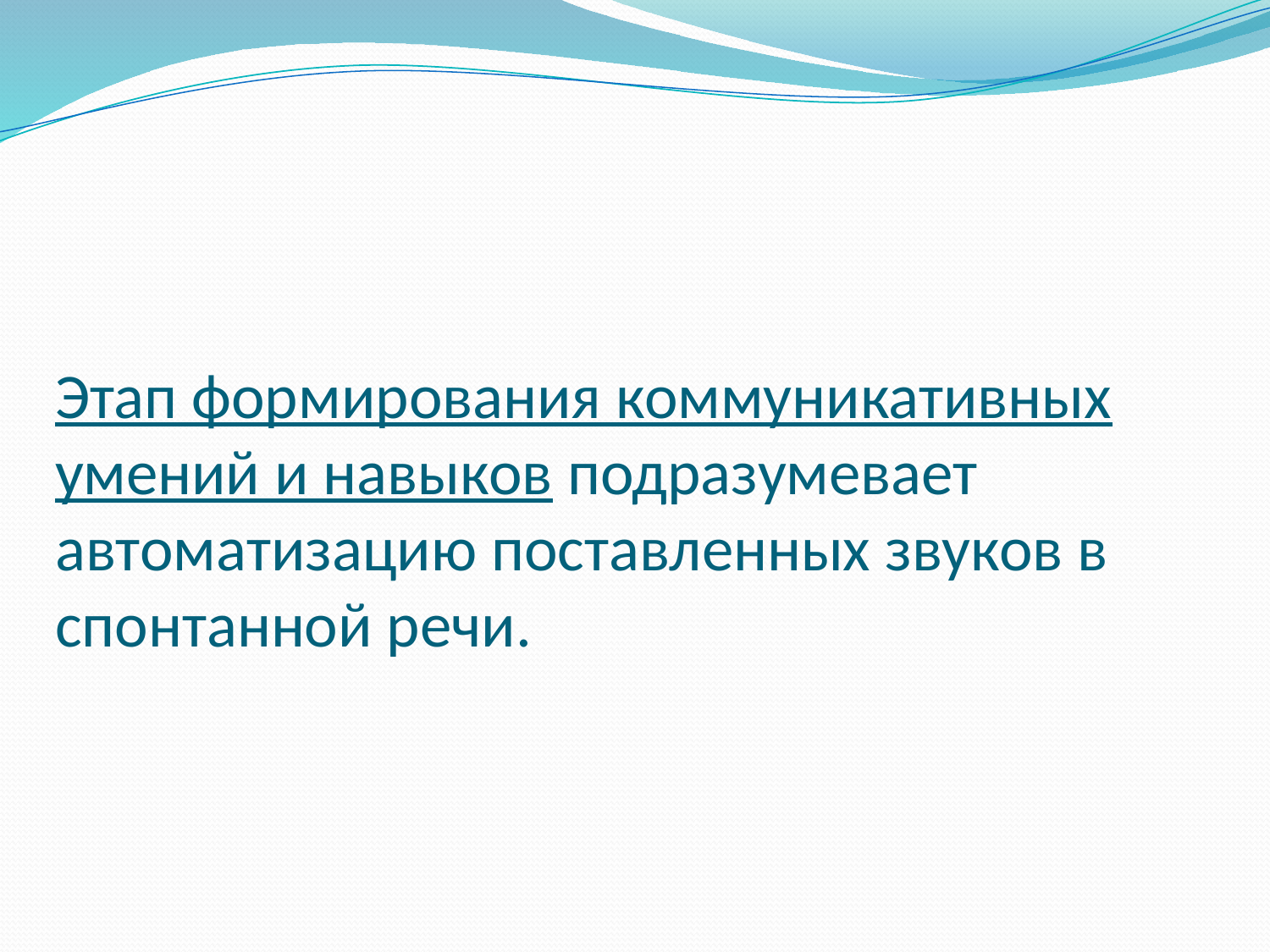

# Этап формирования коммуникативных умений и навыков подразумевает автоматизацию поставленных звуков в спонтанной речи.